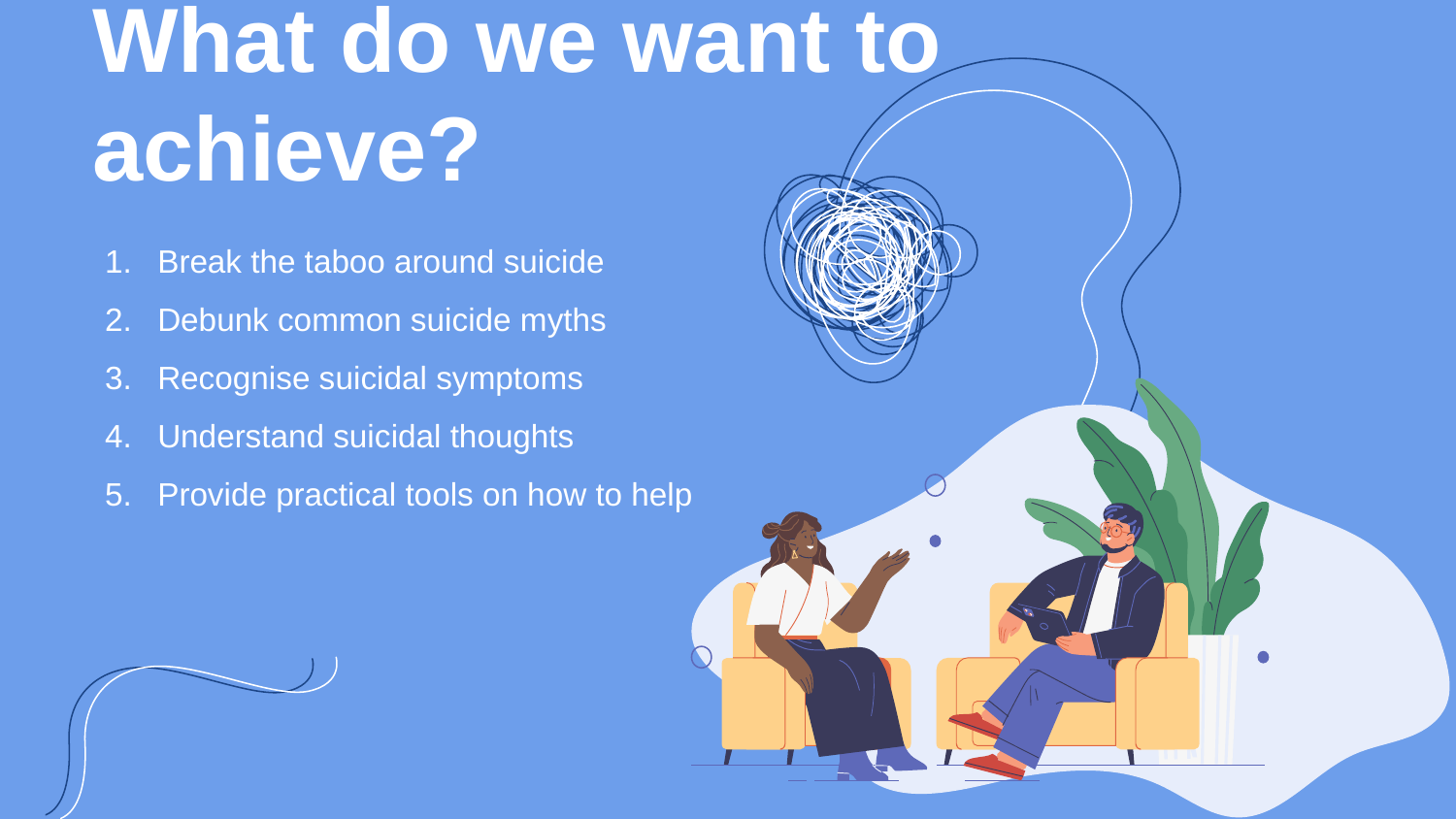

# What do we want to achieve?
Break the taboo around suicide
Debunk common suicide myths
Recognise suicidal symptoms
Understand suicidal thoughts
Provide practical tools on how to help